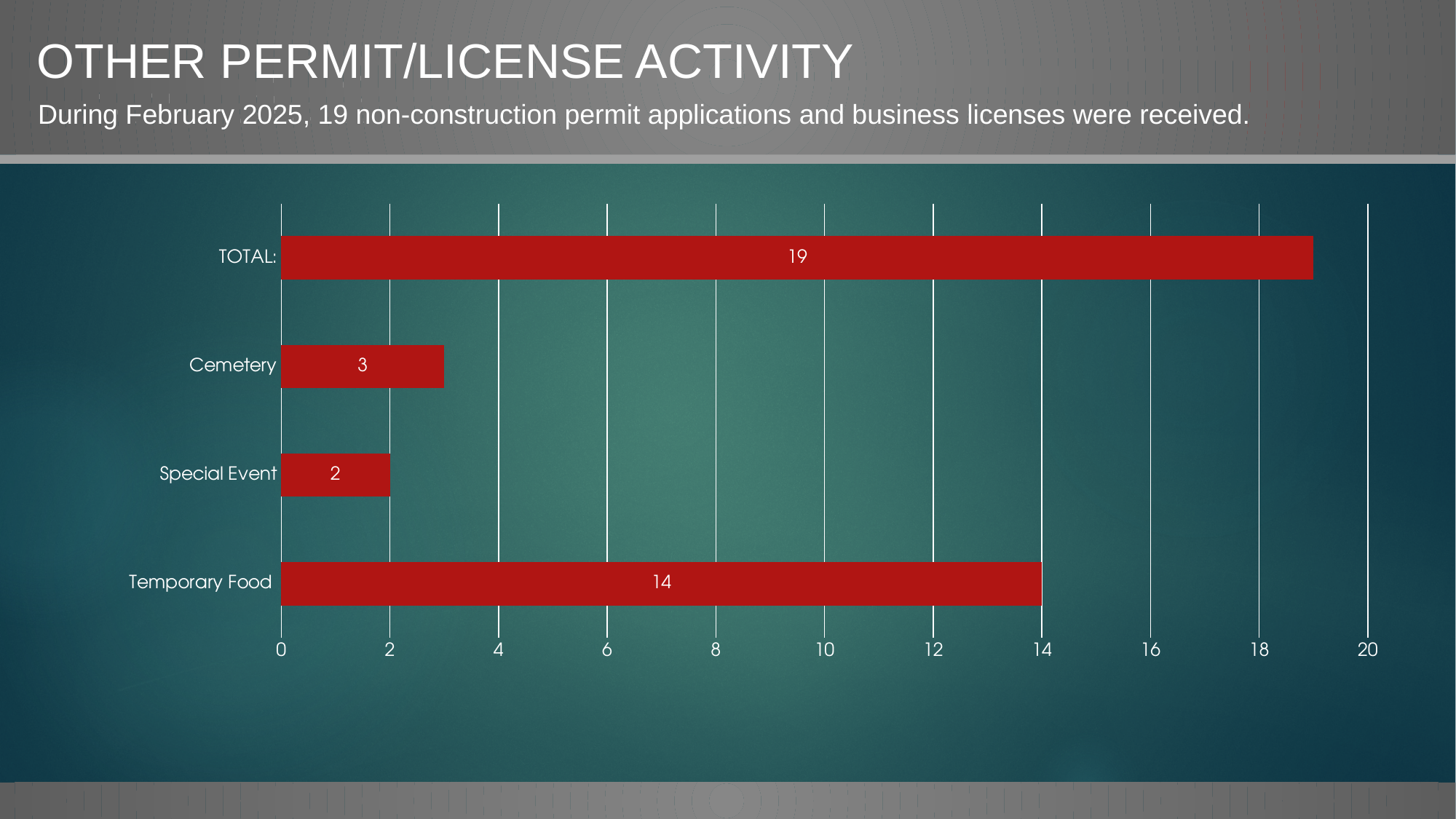

OTHER PERMIT/LICENSE ACTIVITY
# Sample 2
During February 2025, 19 non-construction permit applications and business licenses were received.

### Chart

| Category | Column2 |
|---|---|
| Temporary Food  | 14.0 |
| Special Event | 2.0 |
| Cemetery | 3.0 |
| TOTAL: | 19.0 |